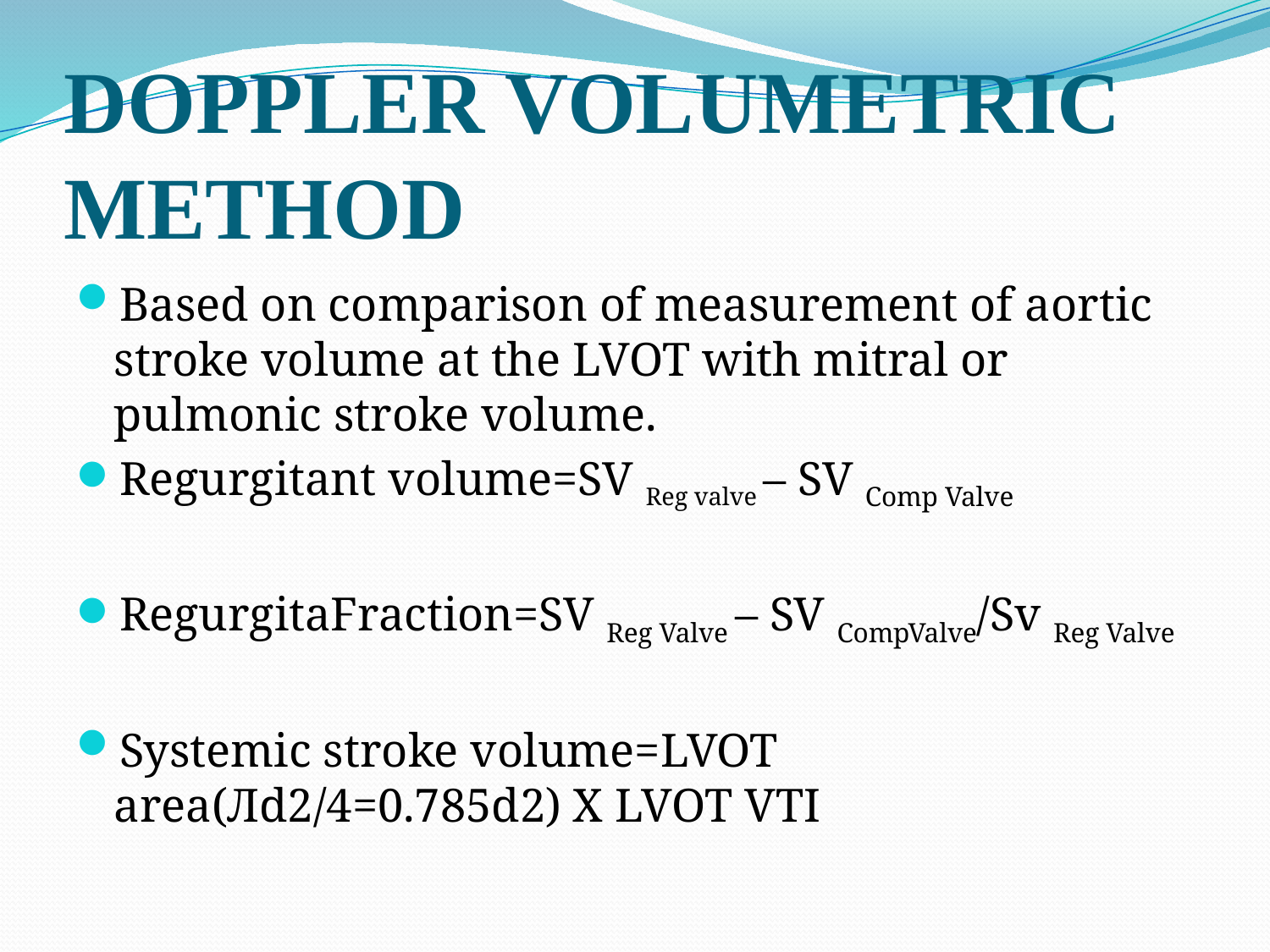

# DOPPLER VOLUMETRIC METHOD
Based on comparison of measurement of aortic stroke volume at the LVOT with mitral or pulmonic stroke volume.
Regurgitant volume=SV Reg valve – SV Comp Valve

RegurgitaFraction=SV Reg Valve – SV CompValve/Sv Reg Valve

Systemic stroke volume=LVOT area(Лd2/4=0.785d2) X LVOT VTI